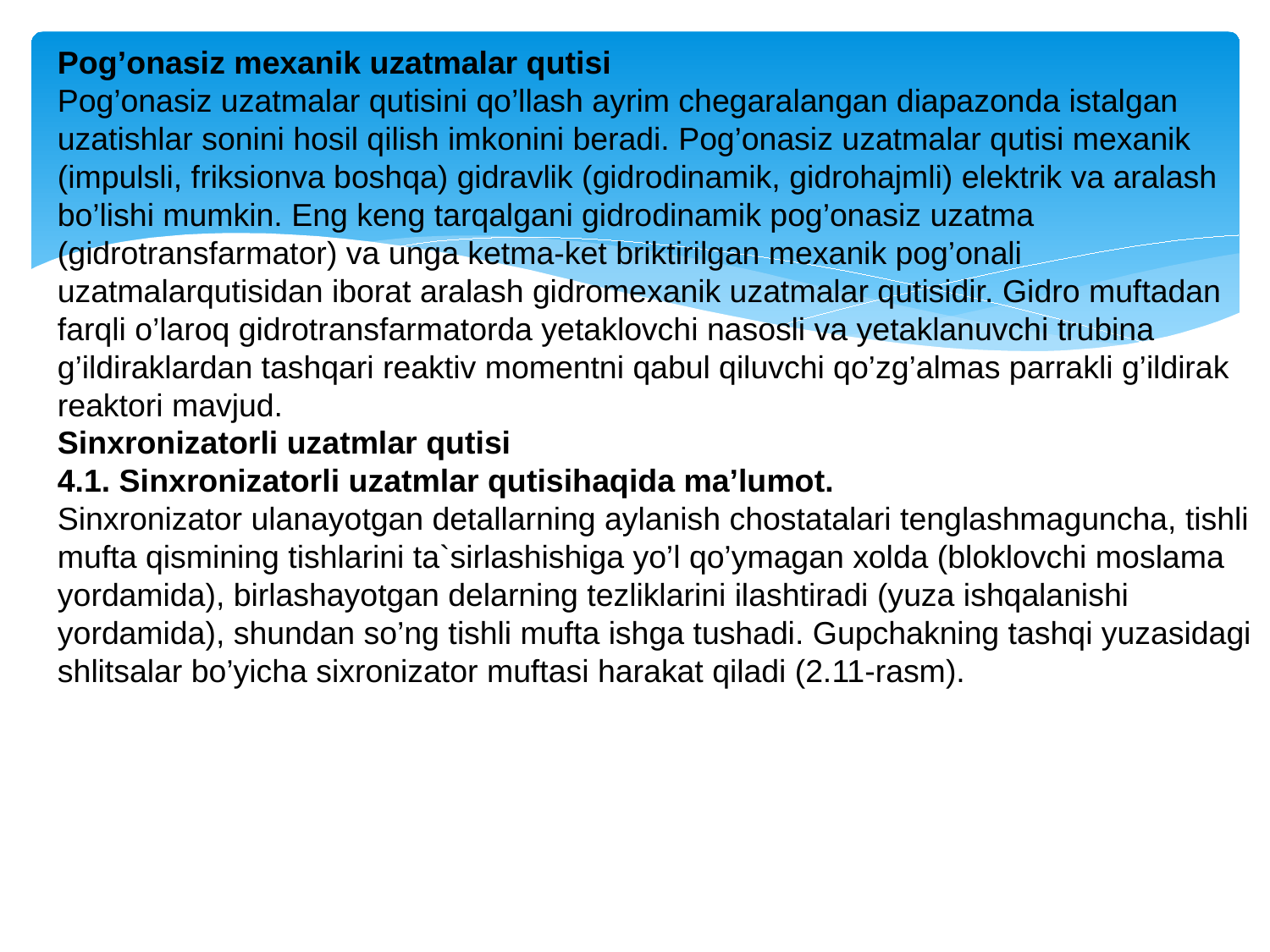

Pog’onasiz mexanik uzatmalar qutisi
Pog’onasiz uzatmalar qutisini qo’llash ayrim chegaralangan diapazonda istalgan uzatishlar sonini hosil qilish imkonini beradi. Pog’onasiz uzatmalar qutisi mexanik (impulsli, friksionva boshqa) gidravlik (gidrodinamik, gidrohajmli) elektrik va aralash bo’lishi mumkin. Eng keng tarqalgani gidrodinamik pog’onasiz uzatma (gidrotransfarmator) va unga ketma-ket briktirilgan mexanik pog’onali uzatmalarqutisidan iborat aralash gidromexanik uzatmalar qutisidir. Gidro muftadan farqli o’laroq gidrotransfarmatorda yetaklovchi nasosli va yetaklanuvchi trubina g’ildiraklardan tashqari reaktiv momentni qabul qiluvchi qo’zg’almas parrakli g’ildirak reaktori mavjud.
Sinxronizatorli uzatmlar qutisi
4.1. Sinxronizatorli uzatmlar qutisihaqida ma’lumot.
Sinxronizator ulanayotgan detallarning aylanish chostatalari tenglashmaguncha, tishli mufta qismining tishlarini ta`sirlashishiga yo’l qo’ymagan xolda (bloklovchi moslama yordamida), birlashayotgan delarning tezliklarini ilashtiradi (yuza ishqalanishi yordamida), shundan so’ng tishli mufta ishga tushadi. Gupchakning tashqi yuzasidagi shlitsalar bo’yicha sixronizator muftasi harakat qiladi (2.11-rasm).